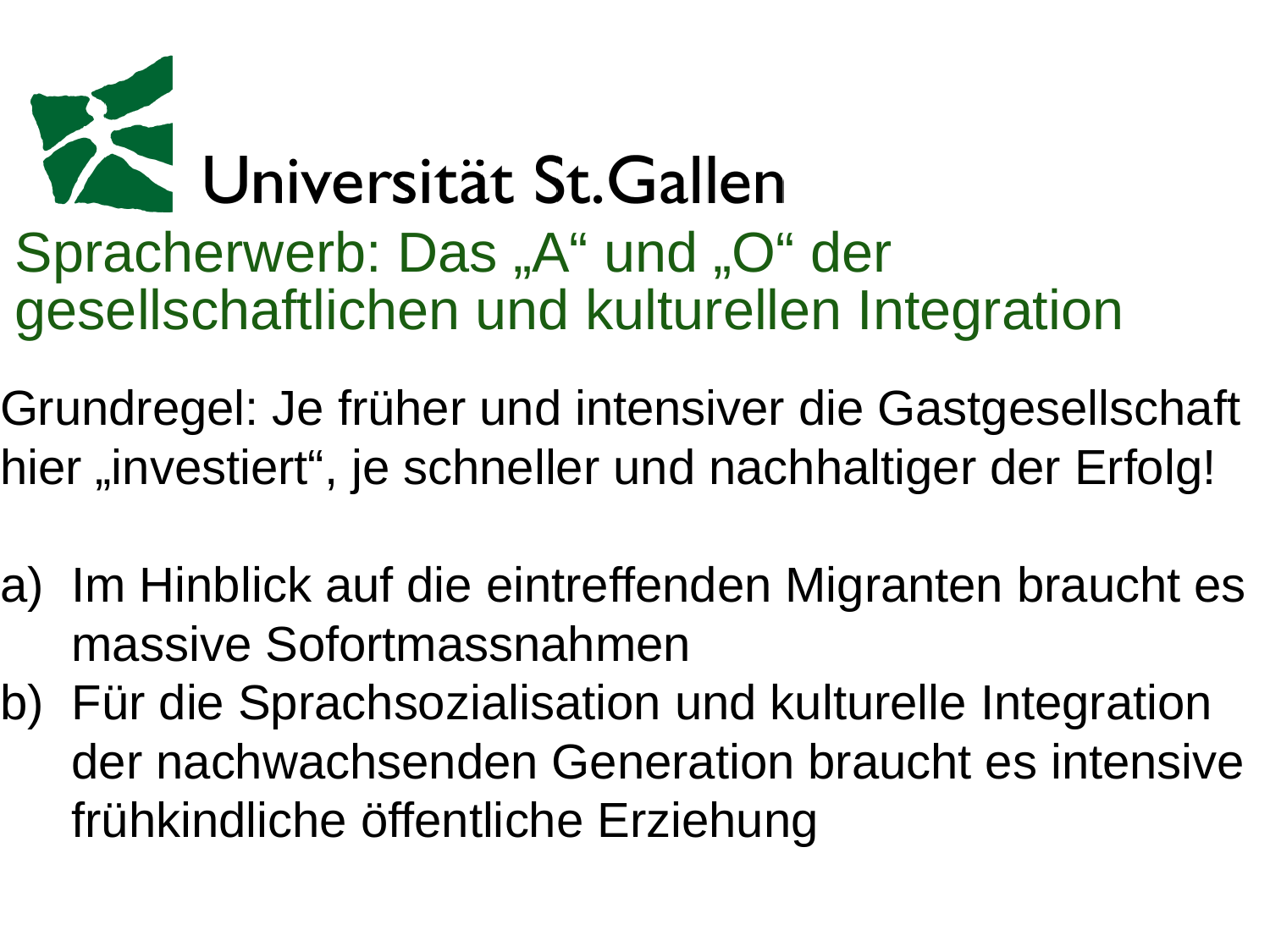

# Spracherwerb: Das „A“ und „O“ der gesellschaftlichen und kulturellen Integration
Grundregel: Je früher und intensiver die Gastgesellschaft hier „investiert“, je schneller und nachhaltiger der Erfolg!

Im Hinblick auf die eintreffenden Migranten braucht es massive Sofortmassnahmen
Für die Sprachsozialisation und kulturelle Integration der nachwachsenden Generation braucht es intensive frühkindliche öffentliche Erziehung